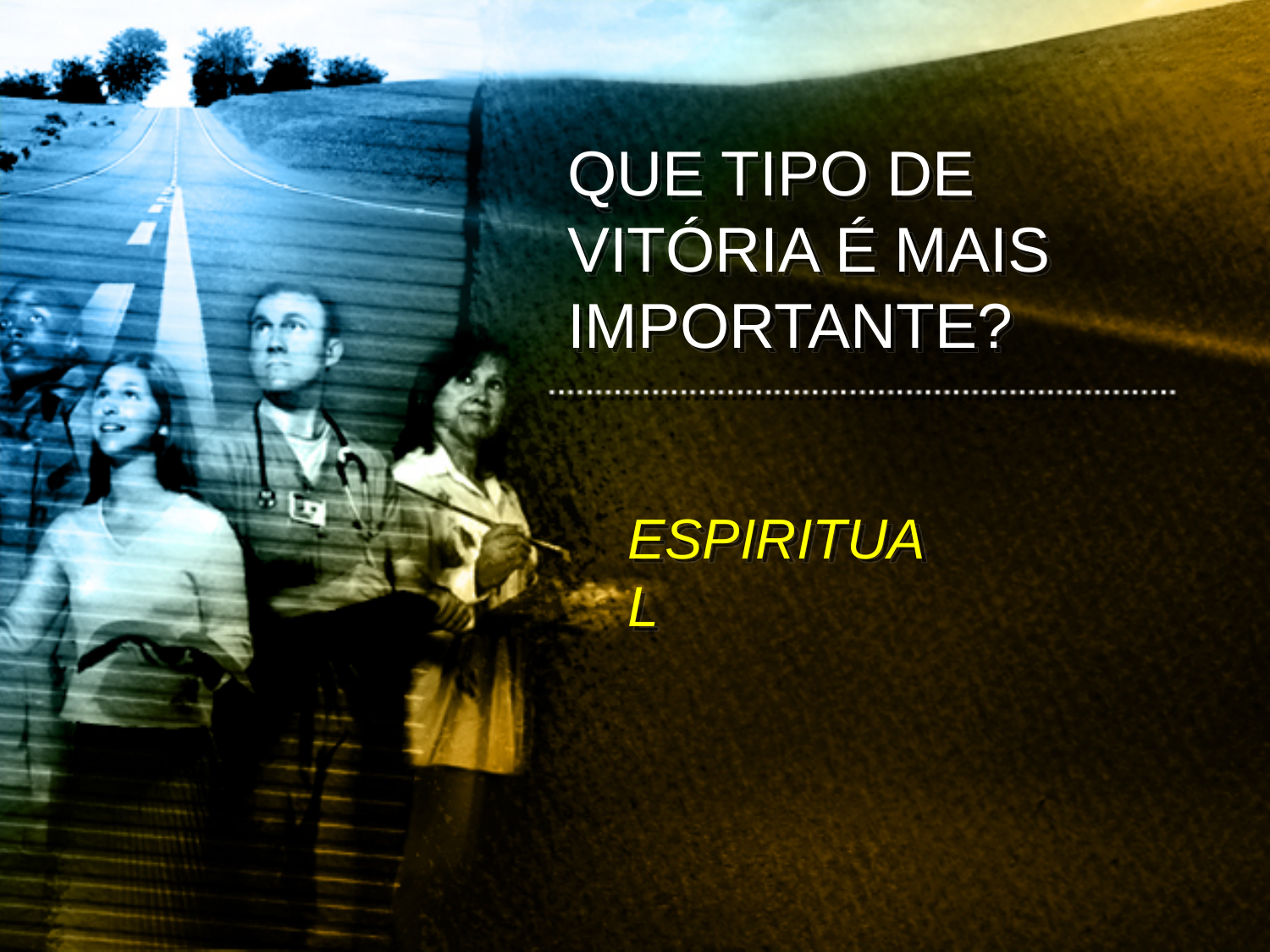

QUE TIPO DE VITÓRIA É MAIS IMPORTANTE?
ESPIRITUAL